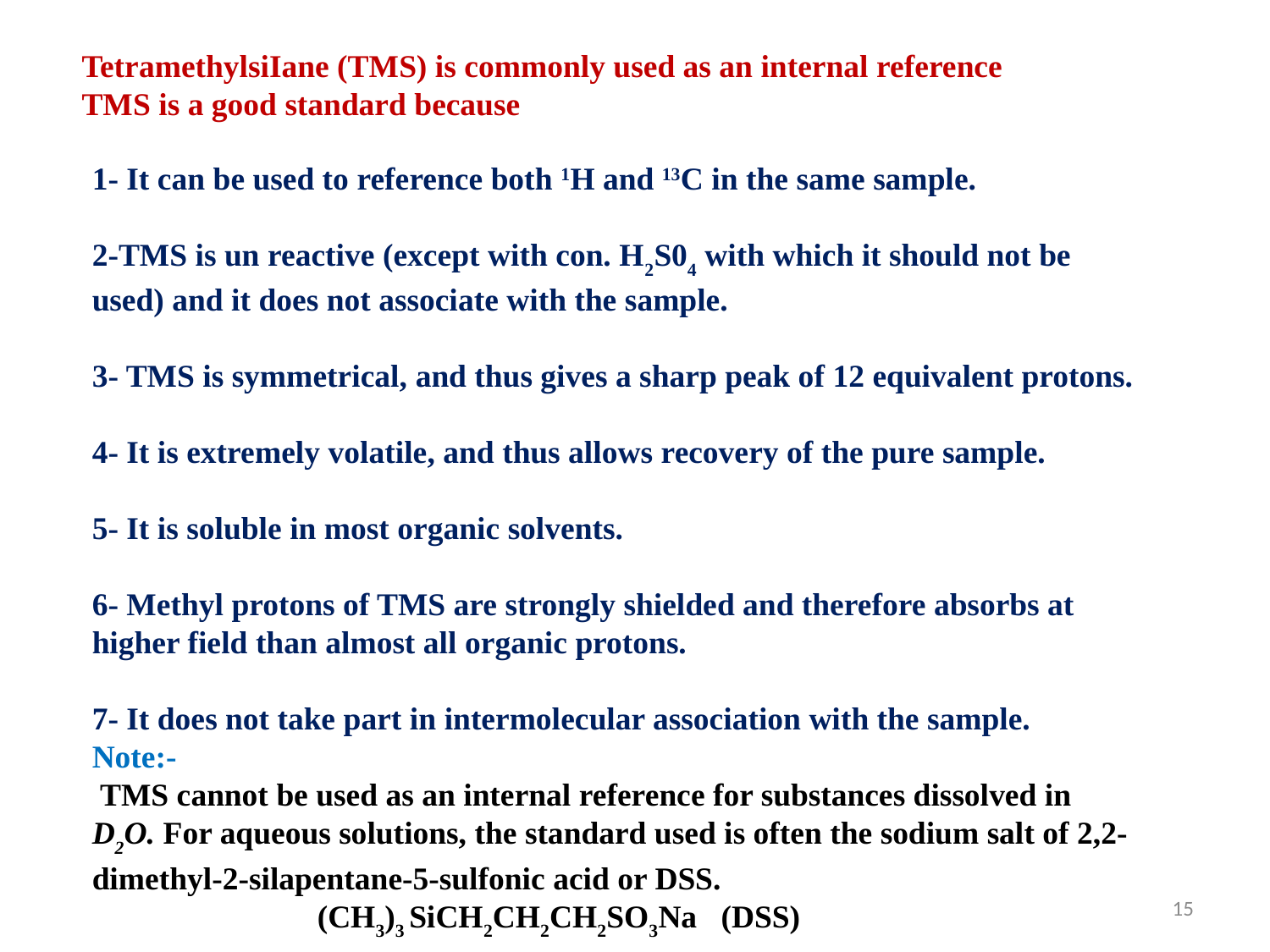

TetramethylsiIane (TMS) is commonly used as an internal reference
TMS is a good standard because
1- It can be used to reference both 1H and 13C in the same sample.

2-TMS is un reactive (except with con. H2S04 with which it should not be used) and it does not associate with the sample.

3- TMS is symmetrical, and thus gives a sharp peak of 12 equivalent protons.

4- It is extremely volatile, and thus allows recovery of the pure sample.

5- It is soluble in most organic solvents.

6- Methyl protons of TMS are strongly shielded and therefore absorbs at higher field than almost all organic protons.

7- It does not take part in intermolecular association with the sample.
Note:-
 TMS cannot be used as an internal reference for substances dissolved in D2O. For aqueous solutions, the standard used is often the sodium salt of 2,2-dimethyl-2-silapentane-5-sulfonic acid or DSS.
                            (CH3)3 SiCH2CH2CH2SO3Na   (DSS)
15